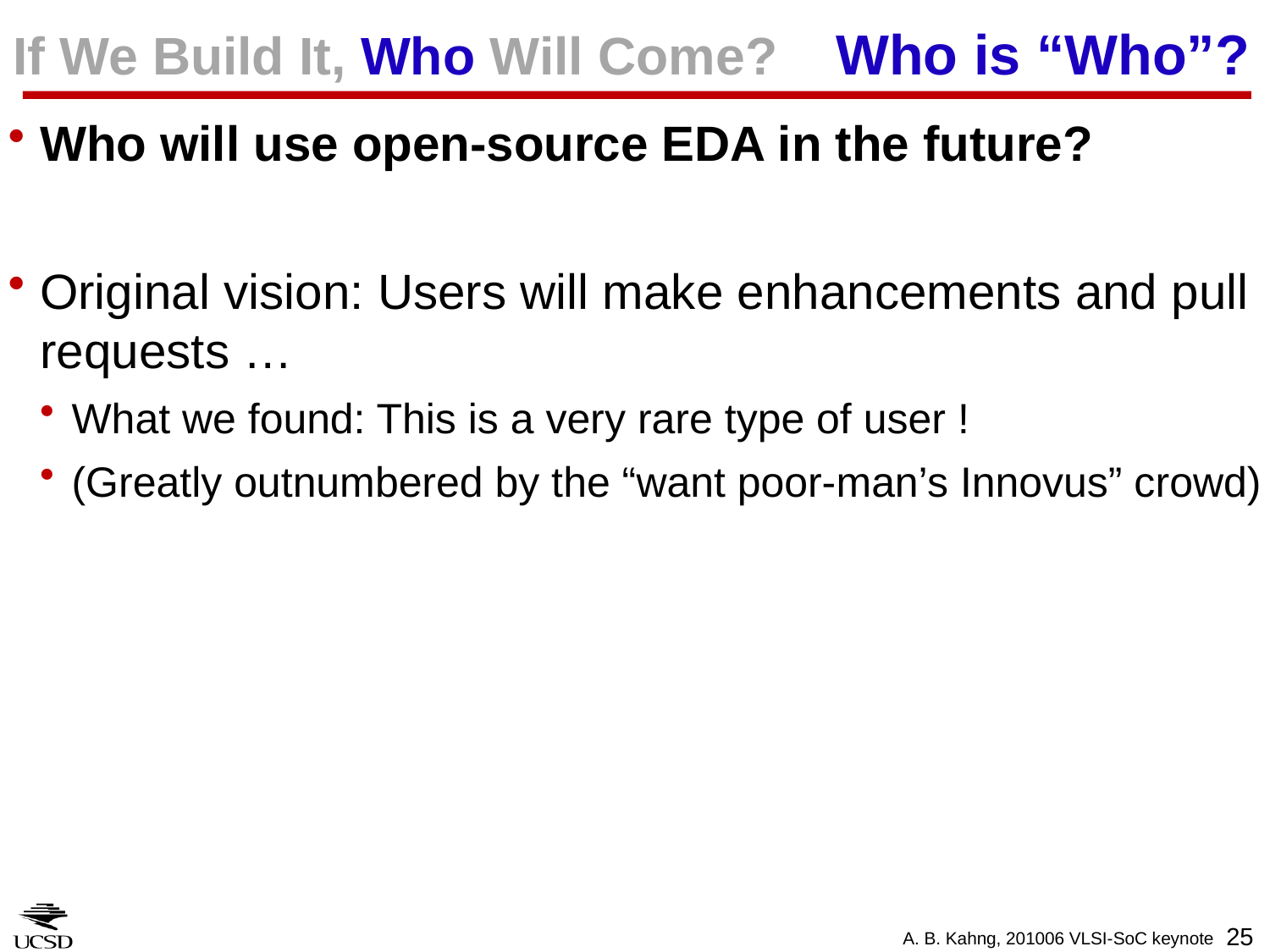

# If We Build It, Who Will Come?    Who is “Who”?
Who will use open-source EDA in the future?

Original vision: Users will make enhancements and pull requests …
What we found: This is a very rare type of user !
(Greatly outnumbered by the “want poor-man’s Innovus” crowd)